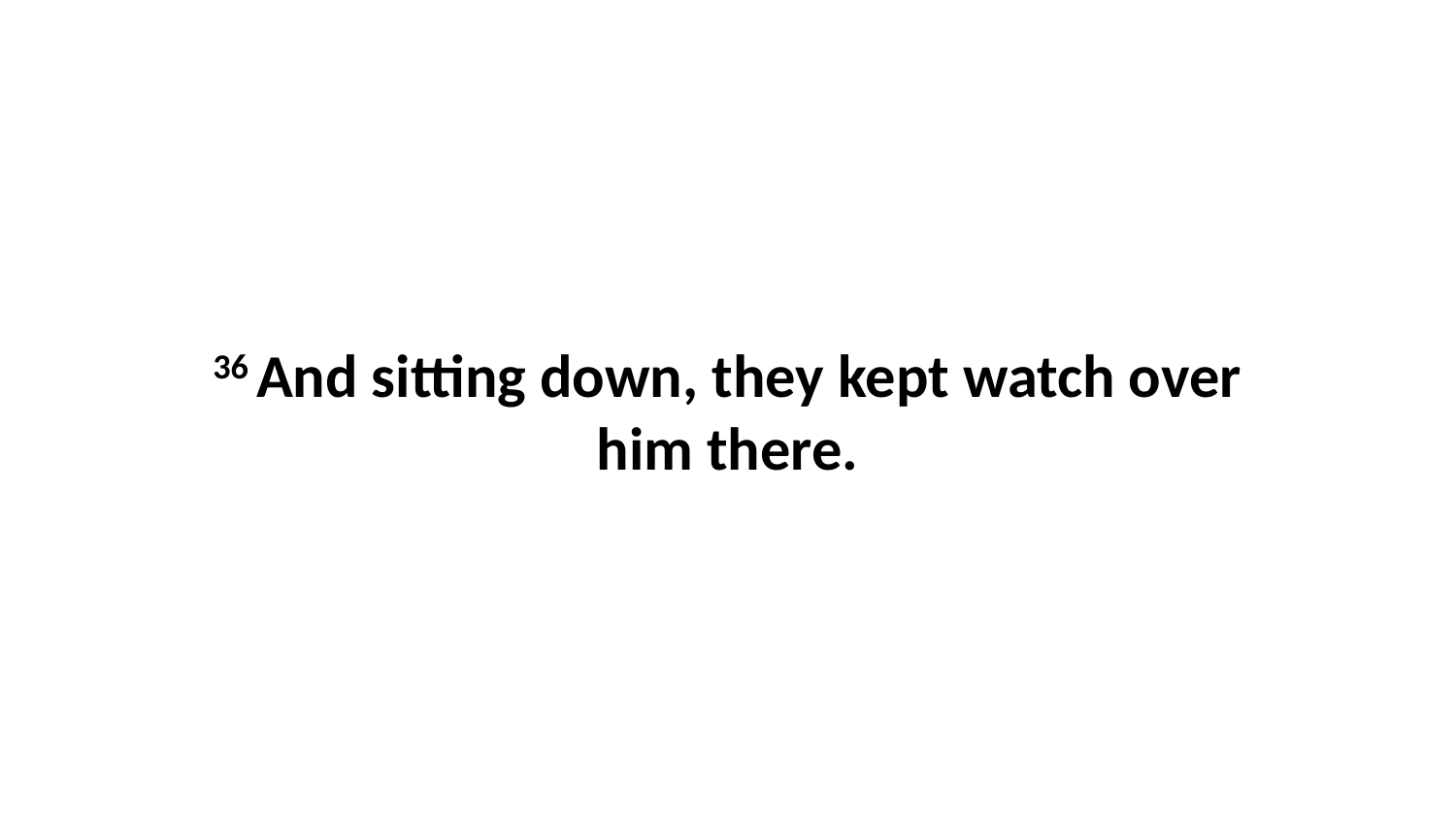

36 And sitting down, they kept watch over him there.